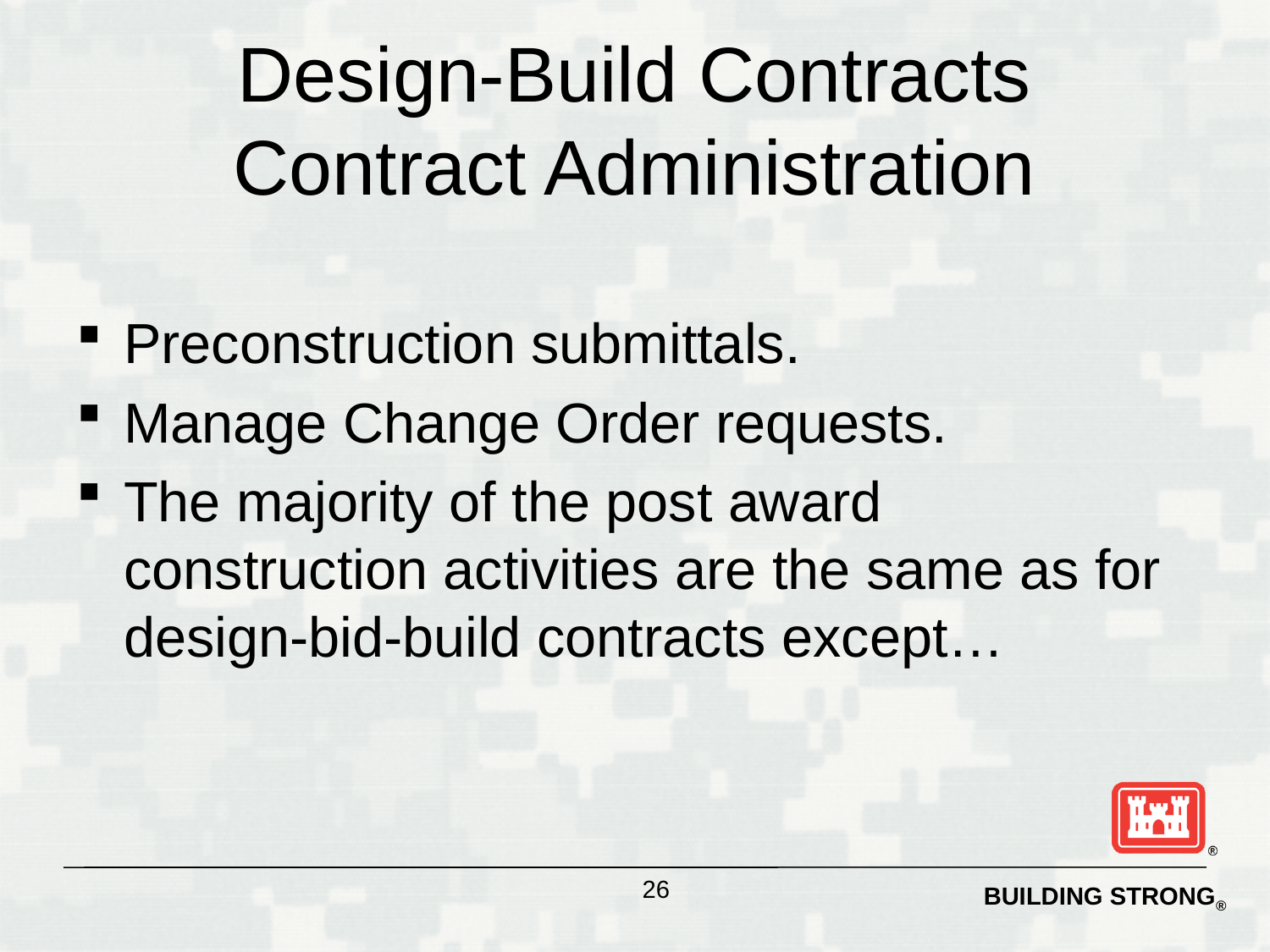

# Design-Build Contracts Contract Administration

Preconstruction submittals.
Manage Change Order requests.
The majority of the post award construction activities are the same as for design-bid-build contracts except…

26